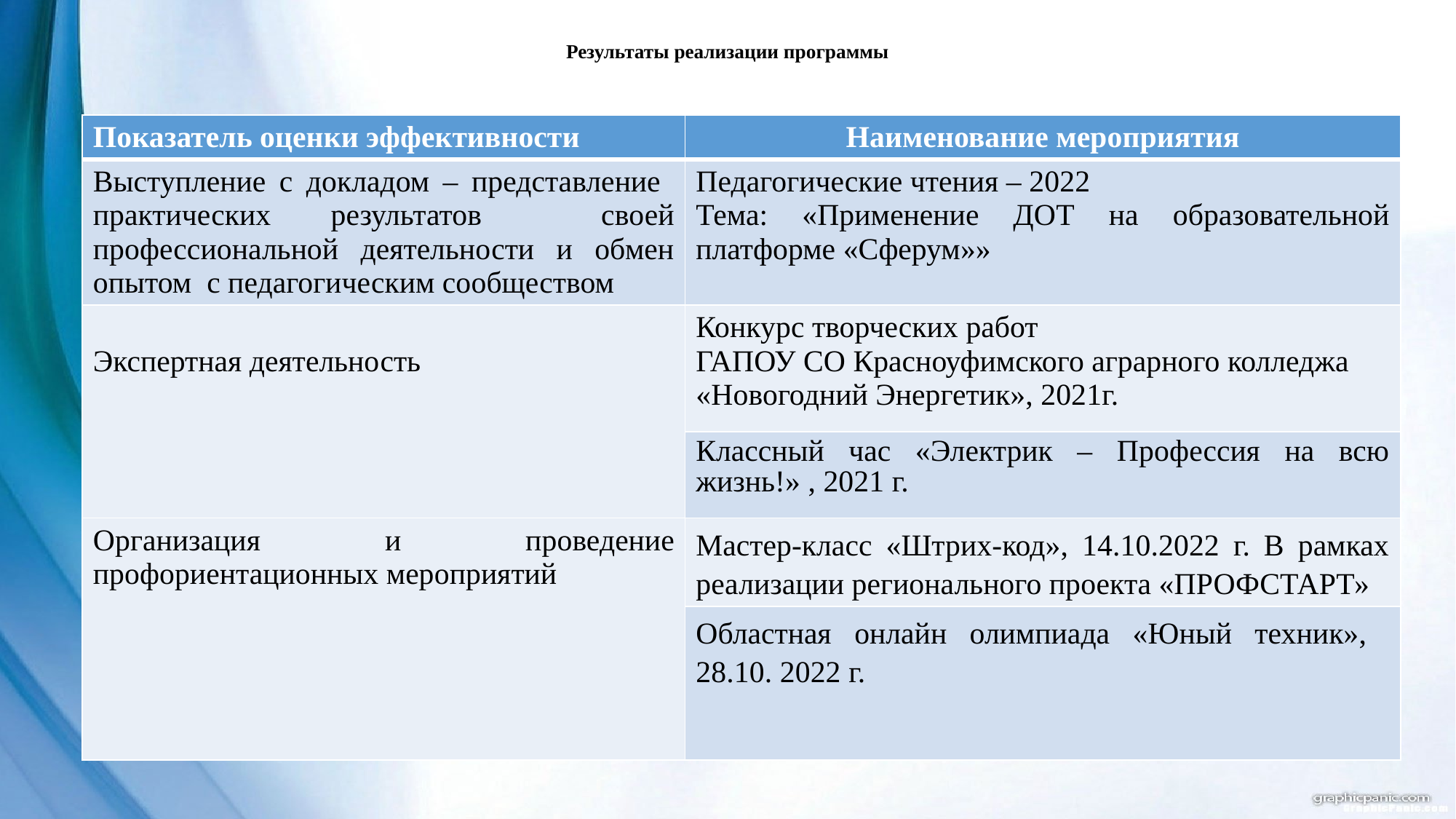

# Результаты реализации программы
| Показатель оценки эффективности | Наименование мероприятия |
| --- | --- |
| Выступление с докладом – представление практических результатов своей профессиональной деятельности и обмен опытом с педагогическим сообществом | Педагогические чтения – 2022 Тема: «Применение ДОТ на образовательной платформе «Сферум»» |
| Экспертная деятельность | Конкурс творческих работ ГАПОУ СО Красноуфимского аграрного колледжа «Новогодний Энергетик», 2021г. |
|  | Классный час «Электрик – Профессия на всю жизнь!» , 2021 г. |
| Организация и проведение профориентационных мероприятий | Мастер-класс «Штрих-код», 14.10.2022 г. В рамках реализации регионального проекта «ПРОФСТАРТ» |
|  | Областная онлайн олимпиада «Юный техник», 28.10. 2022 г. |